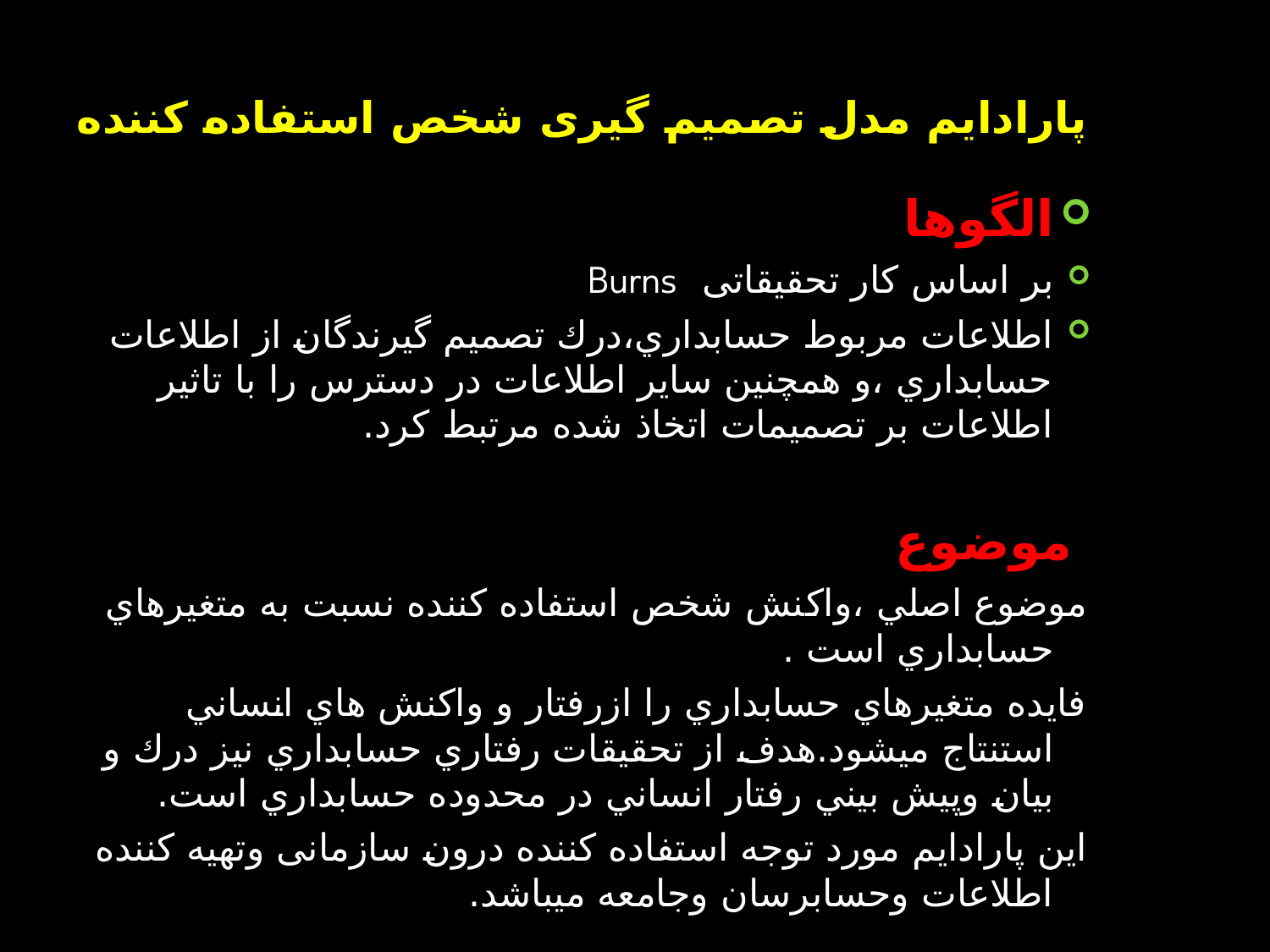

# پارادایم مدل تصمیم گیری شخص استفاده کننده
الگوها
بر اساس کار تحقیقاتی  Burns
اطلاعات مربوط حسابداري،درك تصميم گيرندگان از اطلاعات حسابداري ،و همچنين ساير اطلاعات در دسترس را با تاثير اطلاعات بر تصميمات اتخاذ شده مرتبط كرد.

موضوع
موضوع اصلي ،واكنش شخص استفاده كننده نسبت به متغيرهاي حسابداري است .
فايده متغيرهاي حسابداري را ازرفتار و واكنش هاي انساني استنتاج ميشود.هدف از تحقيقات رفتاري حسابداري نيز درك و بيان وپيش بيني رفتار انساني در محدوده حسابداري است.
این پارادایم مورد توجه استفاده کننده درون سازمانی وتهیه کننده اطلاعات وحسابرسان وجامعه میباشد.